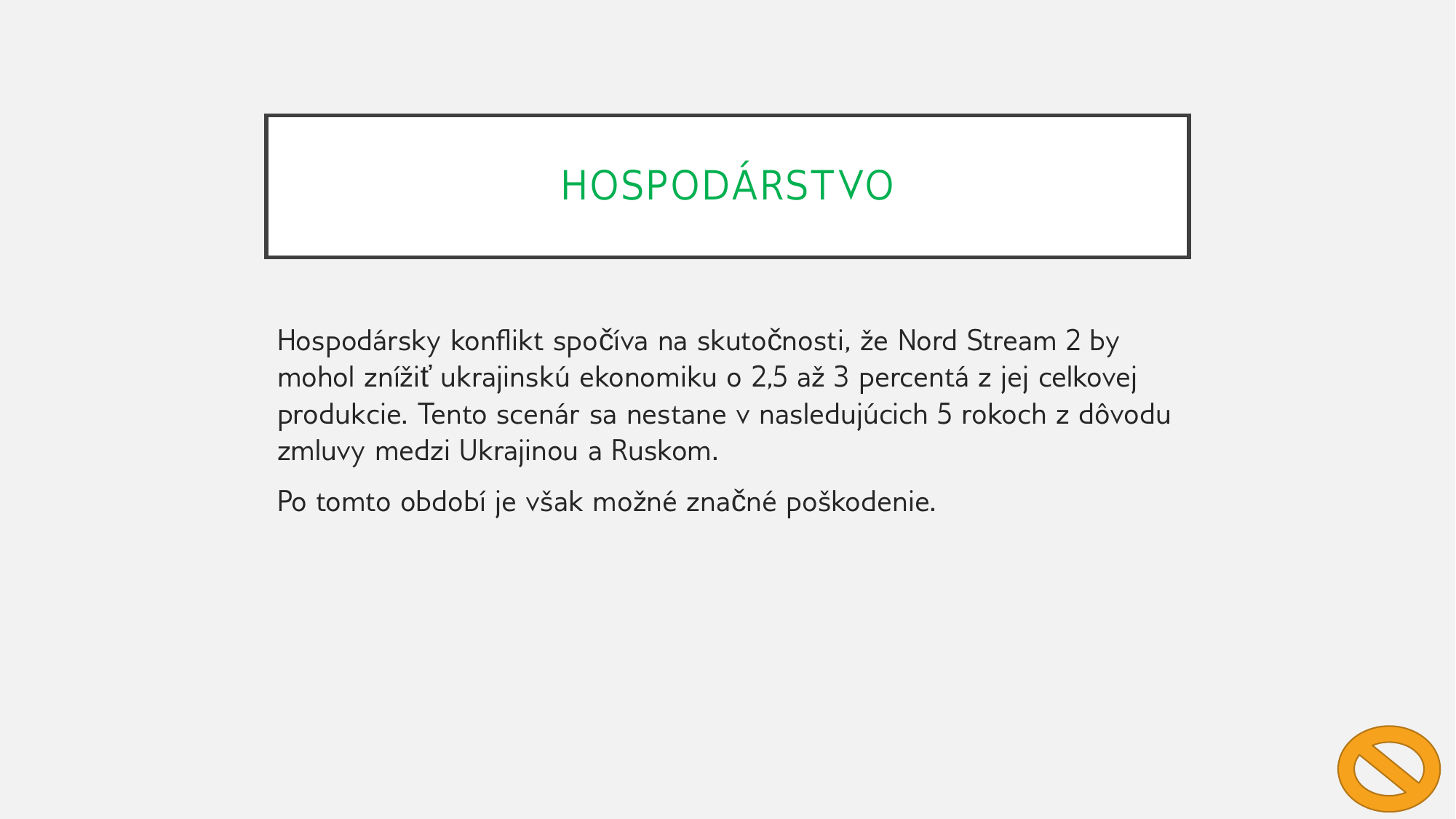

# Hospodárstvo
Hospodársky konflikt spočíva na skutočnosti, že Nord Stream 2 by mohol znížiť ukrajinskú ekonomiku o 2,5 až 3 percentá z jej celkovej produkcie. Tento scenár sa nestane v nasledujúcich 5 rokoch z dôvodu zmluvy medzi Ukrajinou a Ruskom.
Po tomto období je však možné značné poškodenie.